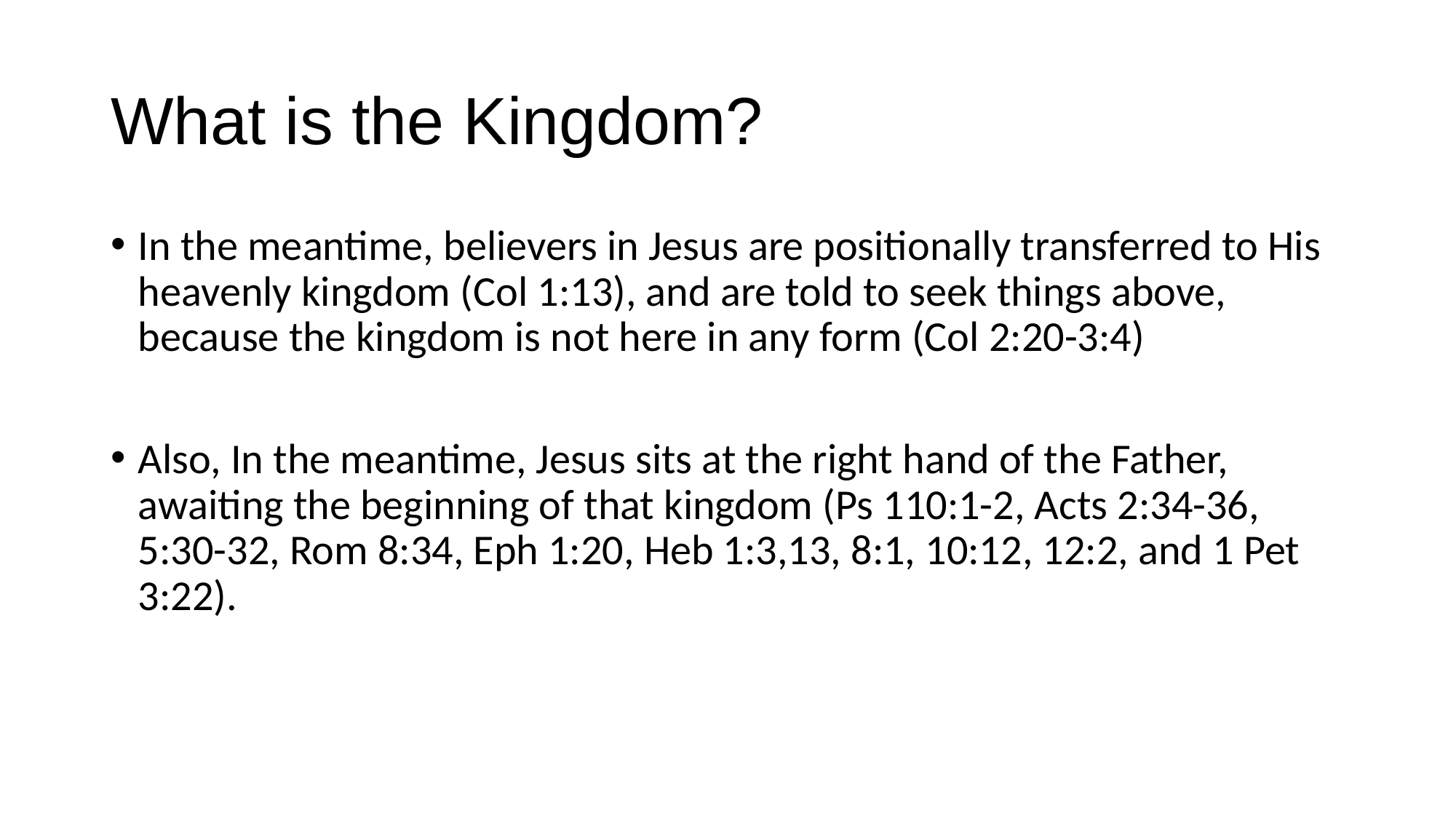

# What is the Kingdom?
In the meantime, believers in Jesus are positionally transferred to His heavenly kingdom (Col 1:13), and are told to seek things above, because the kingdom is not here in any form (Col 2:20-3:4)

Also, In the meantime, Jesus sits at the right hand of the Father, awaiting the beginning of that kingdom (Ps 110:1-2, Acts 2:34-36, 5:30-32, Rom 8:34, Eph 1:20, Heb 1:3,13, 8:1, 10:12, 12:2, and 1 Pet 3:22).